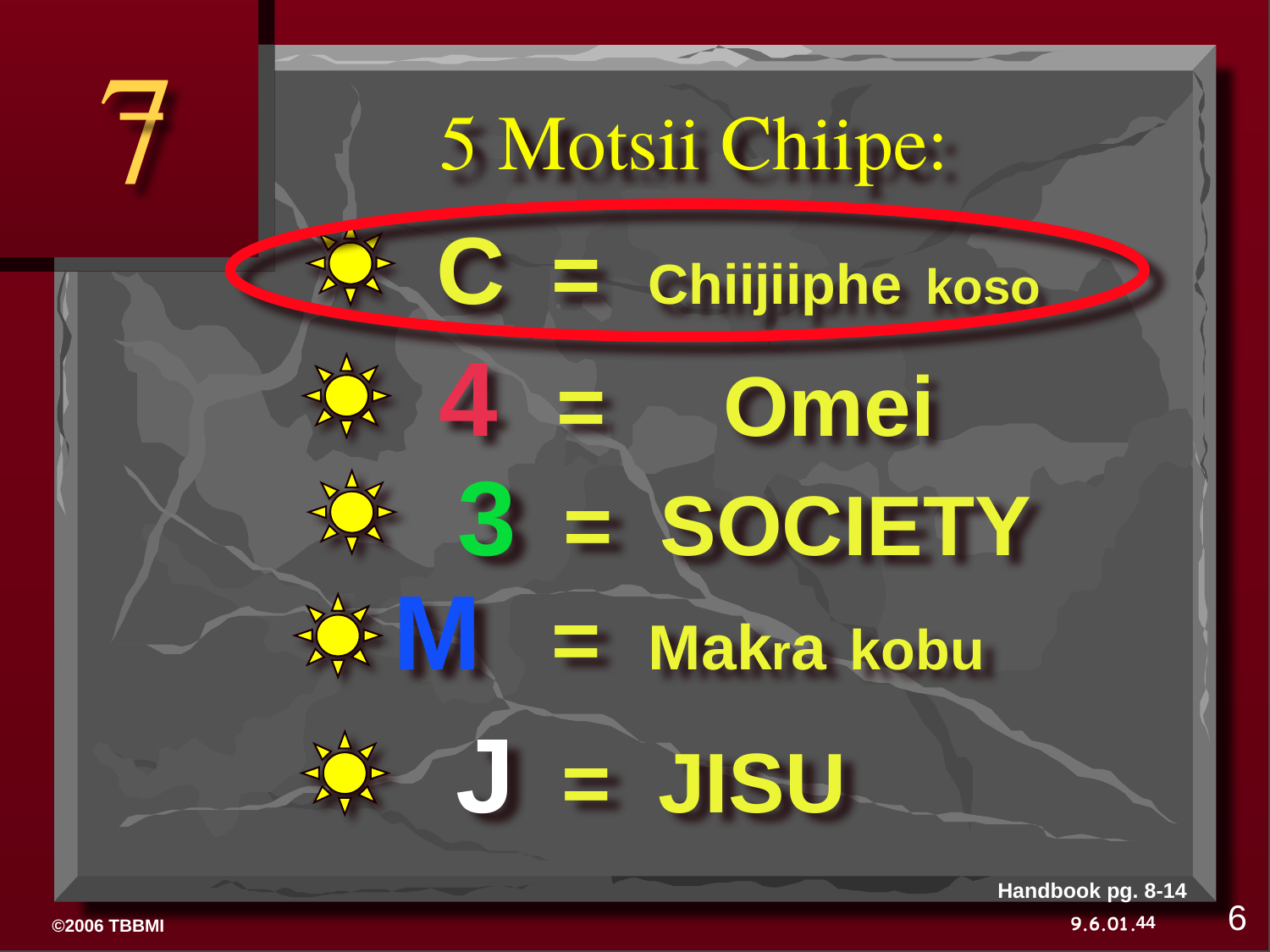

7
# 5 Motsii Chiipe:

C  =  Chiijiiphe koso

4  =     Omei

3  =  SOCIETY

M   =  Makra kobu

J  =  JISU

Handbook pg. 8-14
6

44